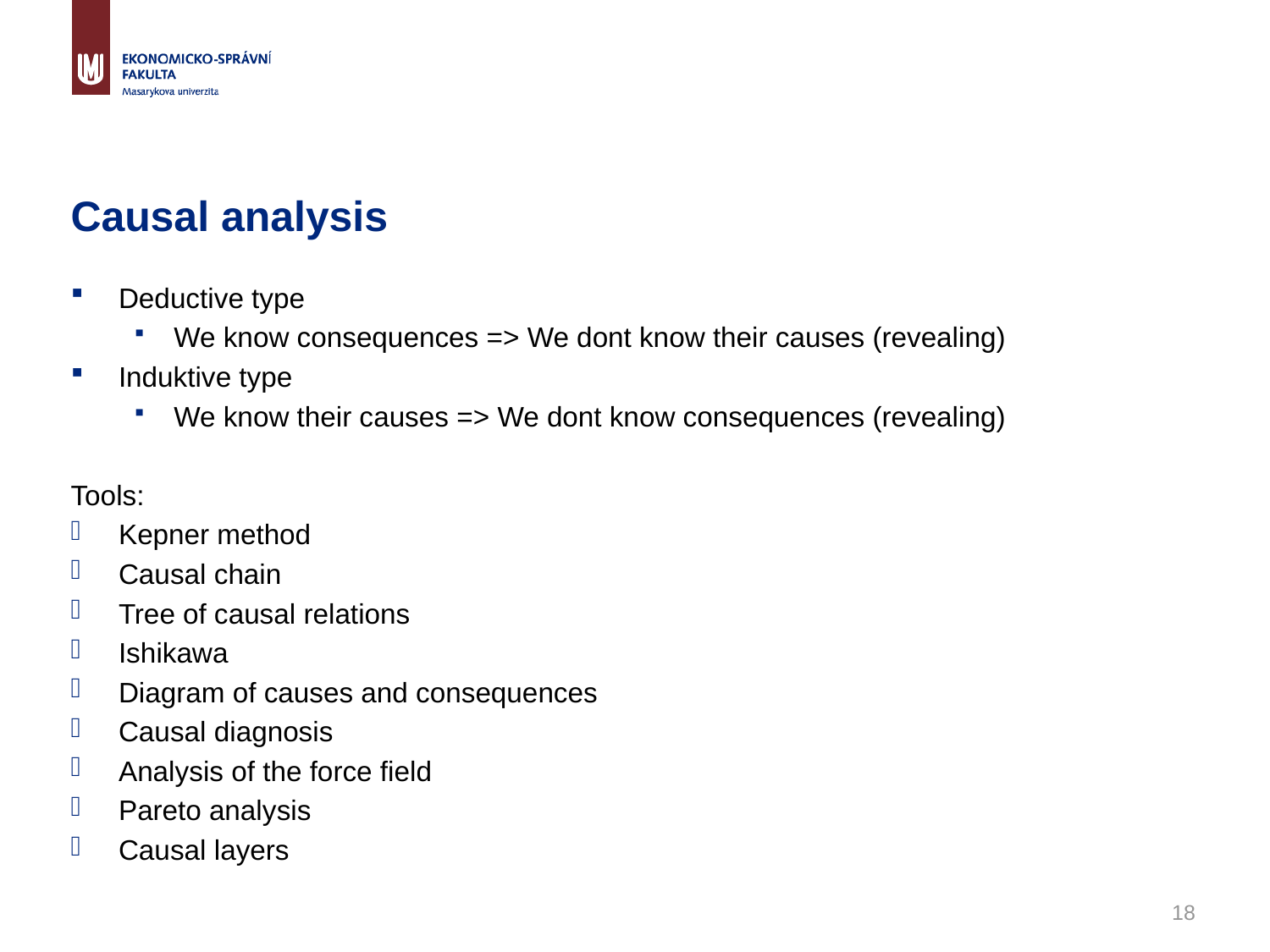

# Causal analysis
Deductive type
We know consequences => We dont know their causes (revealing)
Induktive type
We know their causes => We dont know consequences (revealing)

Tools:
Kepner method
Causal chain
Tree of causal relations
Ishikawa
Diagram of causes and consequences
Causal diagnosis
Analysis of the force field
Pareto analysis
Causal layers

18